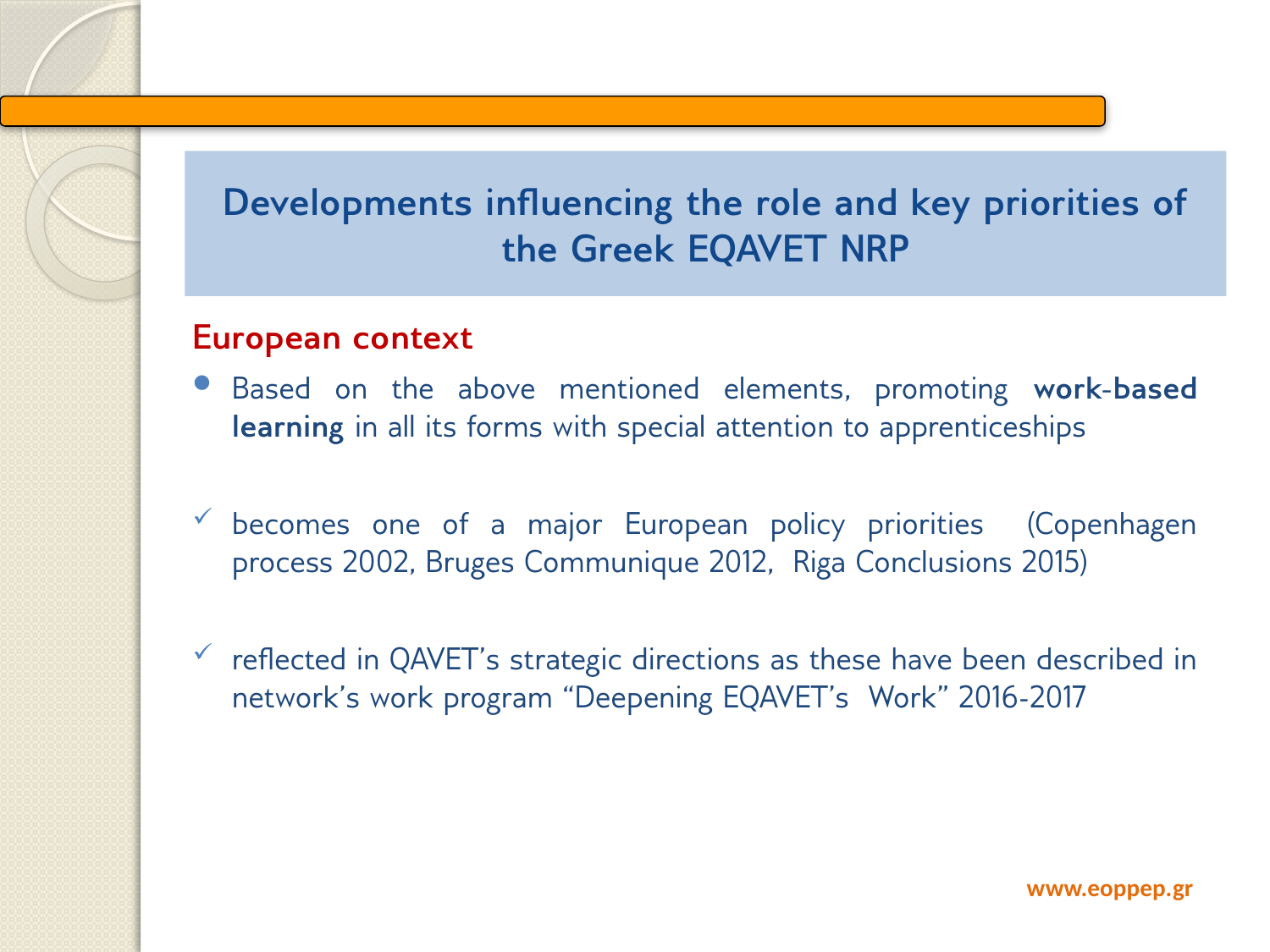

# Developments influencing the role and key priorities of the Greek EQAVET NRP
European context
Based on the above mentioned elements, promoting work-based learning in all its forms with special attention to apprenticeships

becomes one of a major European policy priorities  (Copenhagen process 2002, Bruges Communique 2012,  Riga Conclusions 2015)

reflected in QAVET’s strategic directions as these have been described in network’s work program “Deepening EQAVET’s  Work” 2016-2017
www.eoppep.gr